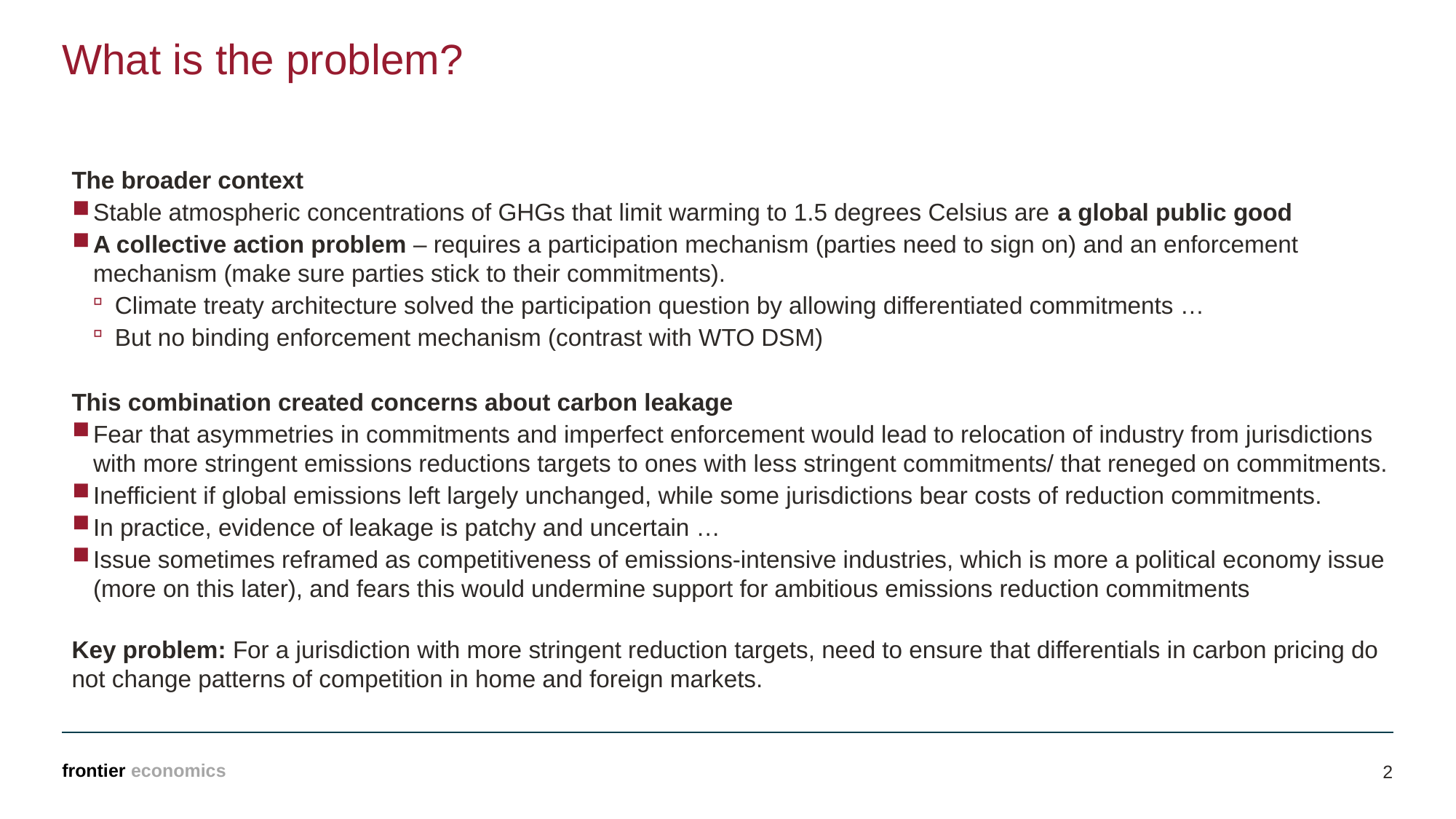

# What is the problem?
The broader context
Stable atmospheric concentrations of GHGs that limit warming to 1.5 degrees Celsius are a global public good
A collective action problem – requires a participation mechanism (parties need to sign on) and an enforcement mechanism (make sure parties stick to their commitments).
Climate treaty architecture solved the participation question by allowing differentiated commitments …
But no binding enforcement mechanism (contrast with WTO DSM)

This combination created concerns about carbon leakage
Fear that asymmetries in commitments and imperfect enforcement would lead to relocation of industry from jurisdictions with more stringent emissions reductions targets to ones with less stringent commitments/ that reneged on commitments.
Inefficient if global emissions left largely unchanged, while some jurisdictions bear costs of reduction commitments.
In practice, evidence of leakage is patchy and uncertain …
Issue sometimes reframed as competitiveness of emissions-intensive industries, which is more a political economy issue (more on this later), and fears this would undermine support for ambitious emissions reduction commitments

Key problem: For a jurisdiction with more stringent reduction targets, need to ensure that differentials in carbon pricing do not change patterns of competition in home and foreign markets.